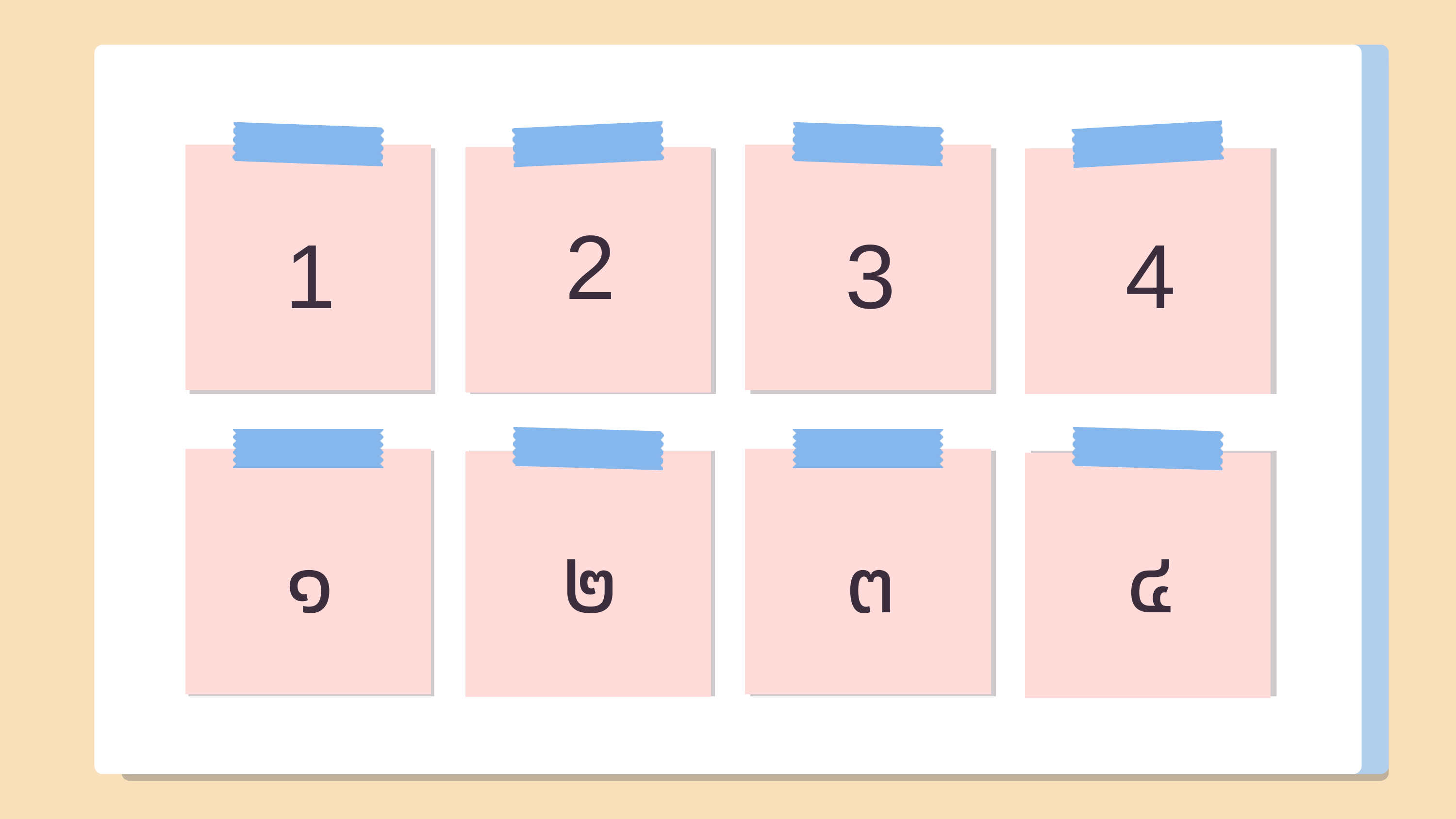

2
1
3
4

๑
๒
๓
๔